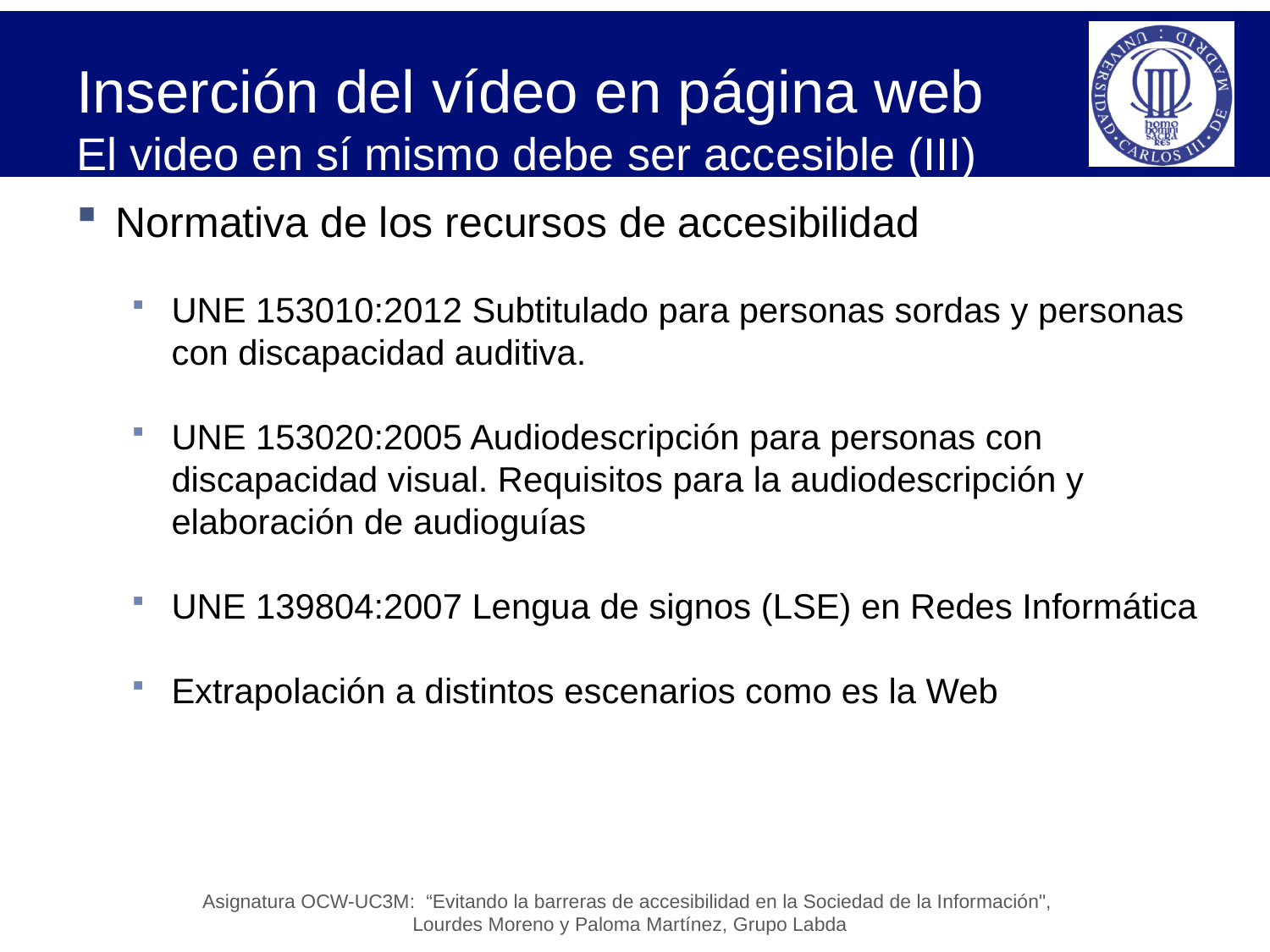

# Inserción del vídeo en página web El video en sí mismo debe ser accesible (III)
Normativa de los recursos de accesibilidad
UNE 153010:2012 Subtitulado para personas sordas y personas con discapacidad auditiva.
UNE 153020:2005 Audiodescripción para personas con discapacidad visual. Requisitos para la audiodescripción y elaboración de audioguías
UNE 139804:2007 Lengua de signos (LSE) en Redes Informática
Extrapolación a distintos escenarios como es la Web
Asignatura OCW-UC3M:  “Evitando la barreras de accesibilidad en la Sociedad de la Información",
Lourdes Moreno y Paloma Martínez, Grupo Labda